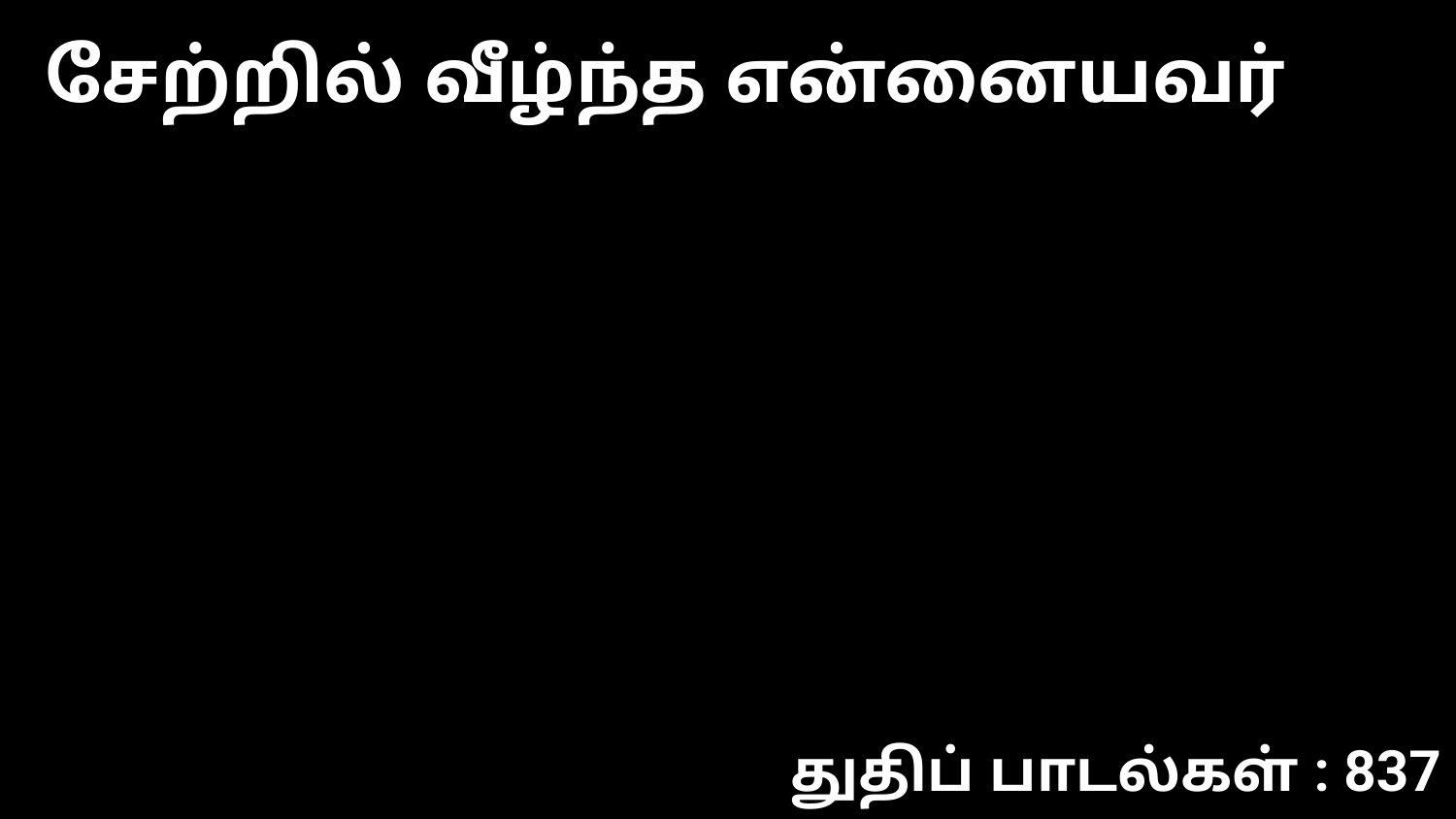

சேற்றில் வீழ்ந்த என்னையவர்
துதிப் பாடல்கள் : 837